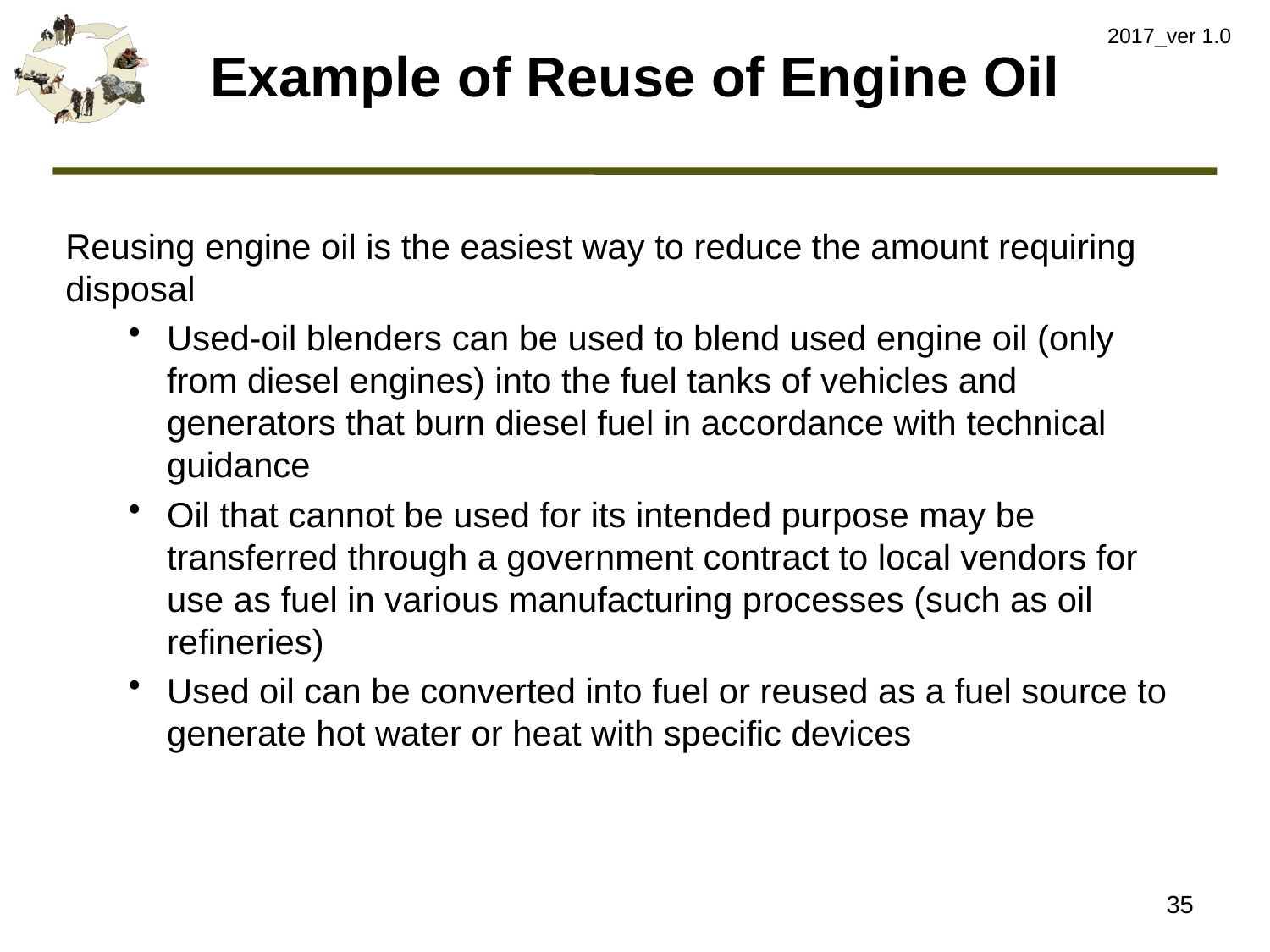

2017_ver 1.0
# Example of Reuse of Engine Oil
Reusing engine oil is the easiest way to reduce the amount requiring disposal
Used-oil blenders can be used to blend used engine oil (only from diesel engines) into the fuel tanks of vehicles and generators that burn diesel fuel in accordance with technical guidance
Oil that cannot be used for its intended purpose may be transferred through a government contract to local vendors for use as fuel in various manufacturing processes (such as oil refineries)
Used oil can be converted into fuel or reused as a fuel source to generate hot water or heat with specific devices

35